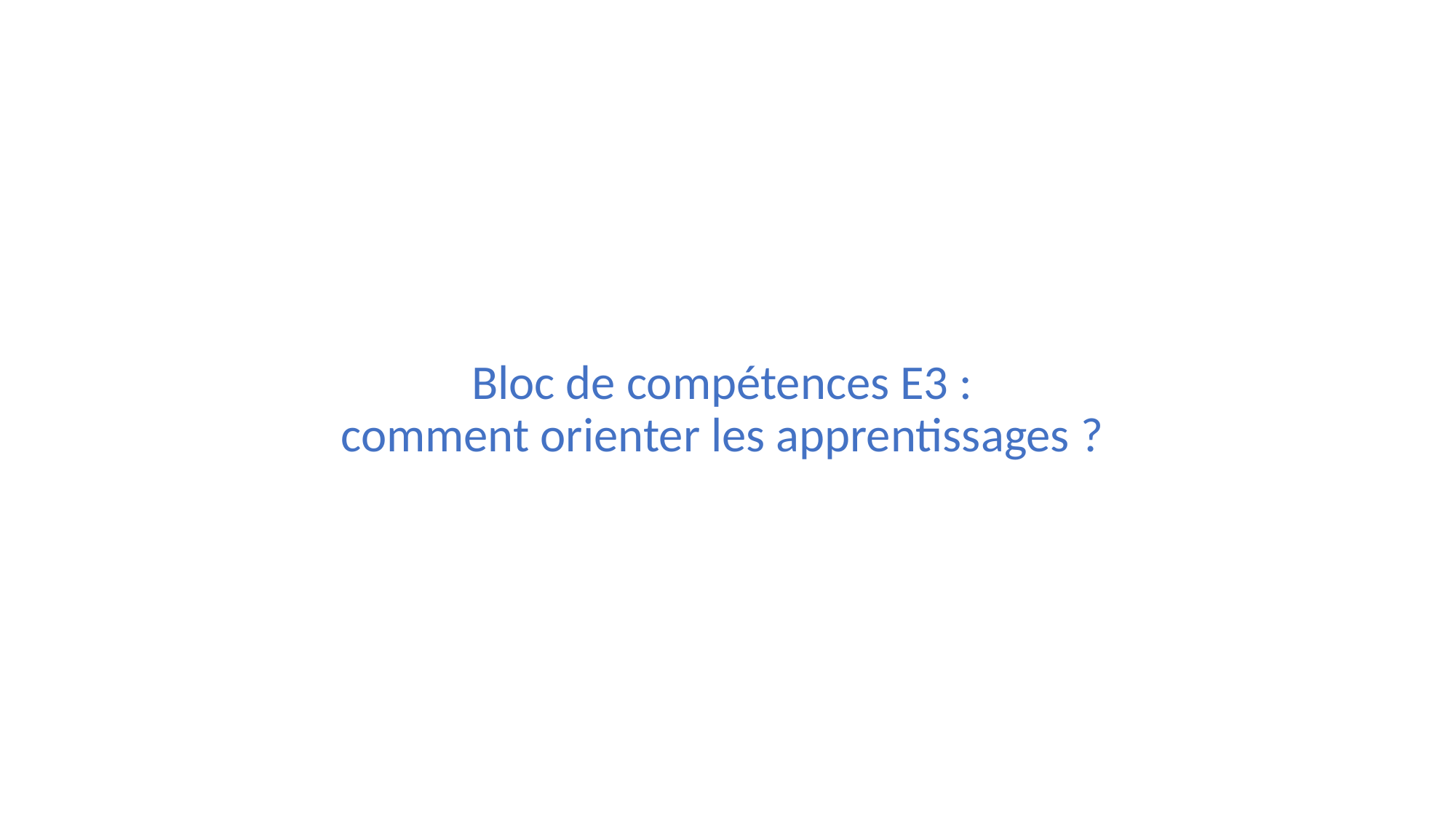

# Bloc de compétences E3 : comment orienter les apprentissages ?